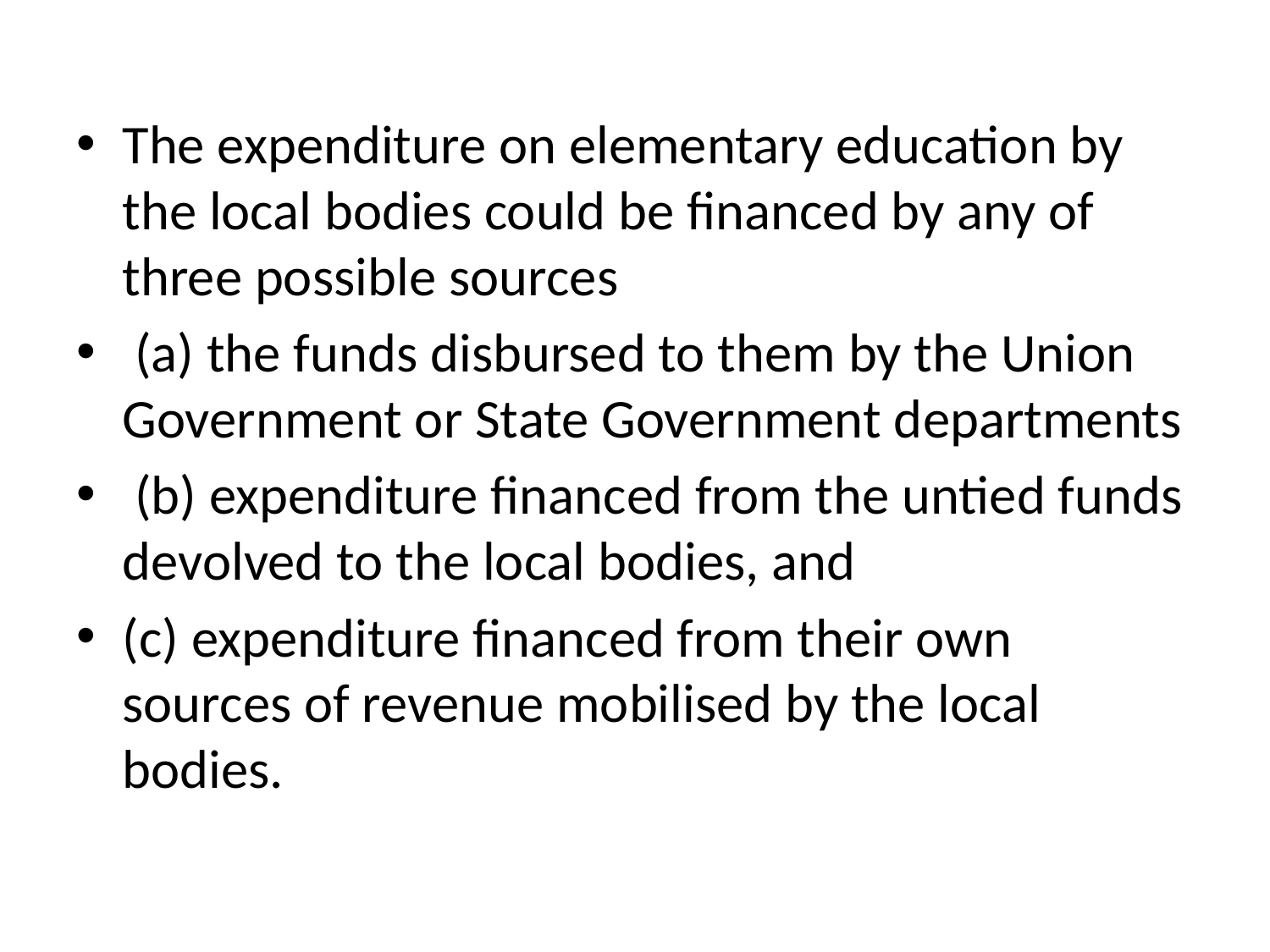

The expenditure on elementary education by the local bodies could be financed by any of three possible sources
 (a) the funds disbursed to them by the Union Government or State Government departments
 (b) expenditure financed from the untied funds devolved to the local bodies, and
(c) expenditure financed from their own sources of revenue mobilised by the local bodies.